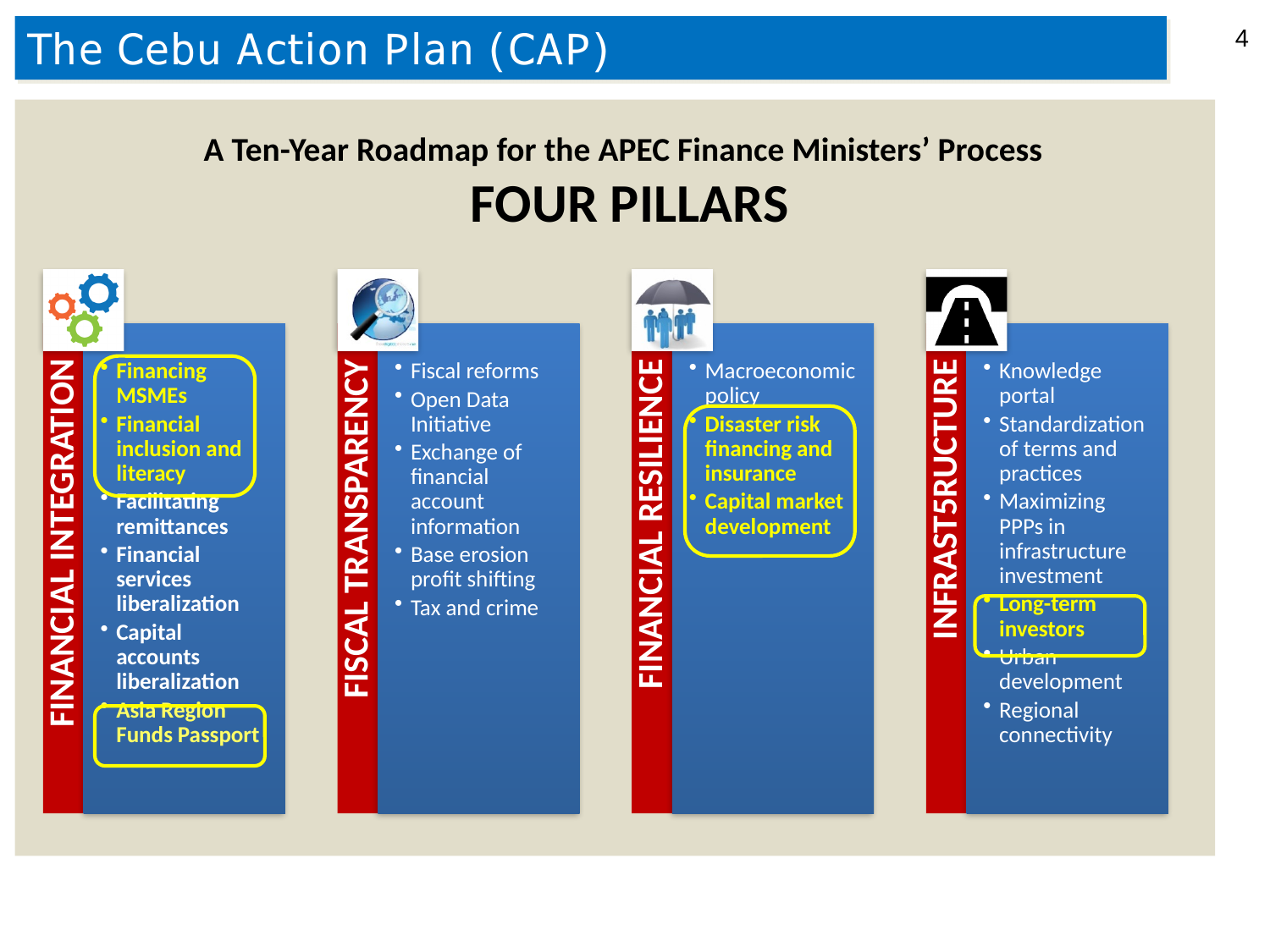

4
The Cebu Action Plan (CAP)
# A Ten-Year Roadmap for the APEC Finance Ministers’ Process FOUR PILLARS

FINANCIAL INTEGRATION
Financing MSMEs
Financial inclusion and literacy
Facilitating remittances
Financial services liberalization
Capital accounts liberalization
Asia Region Funds Passport

FISCAL TRANSPARENCY
Fiscal reforms
Open Data Initiative
Exchange of financial account information
Base erosion profit shifting
Tax and crime
FINANCIAL RESILIENCE
Macroeconomic policy
Disaster risk financing and insurance
Capital market development
INFRAST5RUCTURE
Knowledge portal
Standardization of terms and practices
Maximizing PPPs in infrastructure investment
Long-term investors
Urban development
Regional connectivity